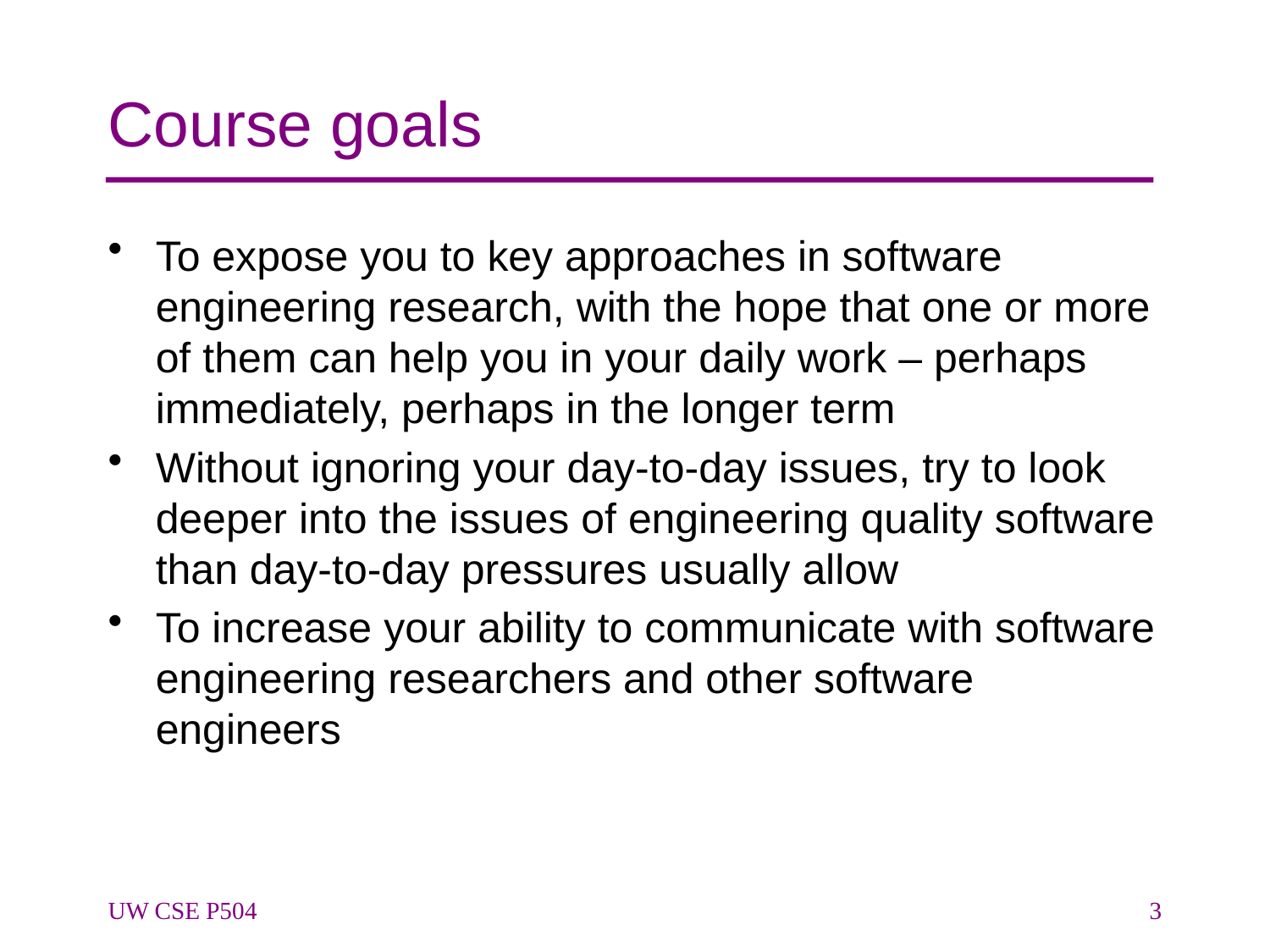

# Course goals
To expose you to key approaches in software engineering research, with the hope that one or more of them can help you in your daily work – perhaps immediately, perhaps in the longer term
Without ignoring your day-to-day issues, try to look deeper into the issues of engineering quality software than day-to-day pressures usually allow
To increase your ability to communicate with software engineering researchers and other software engineers

UW CSE P504
3